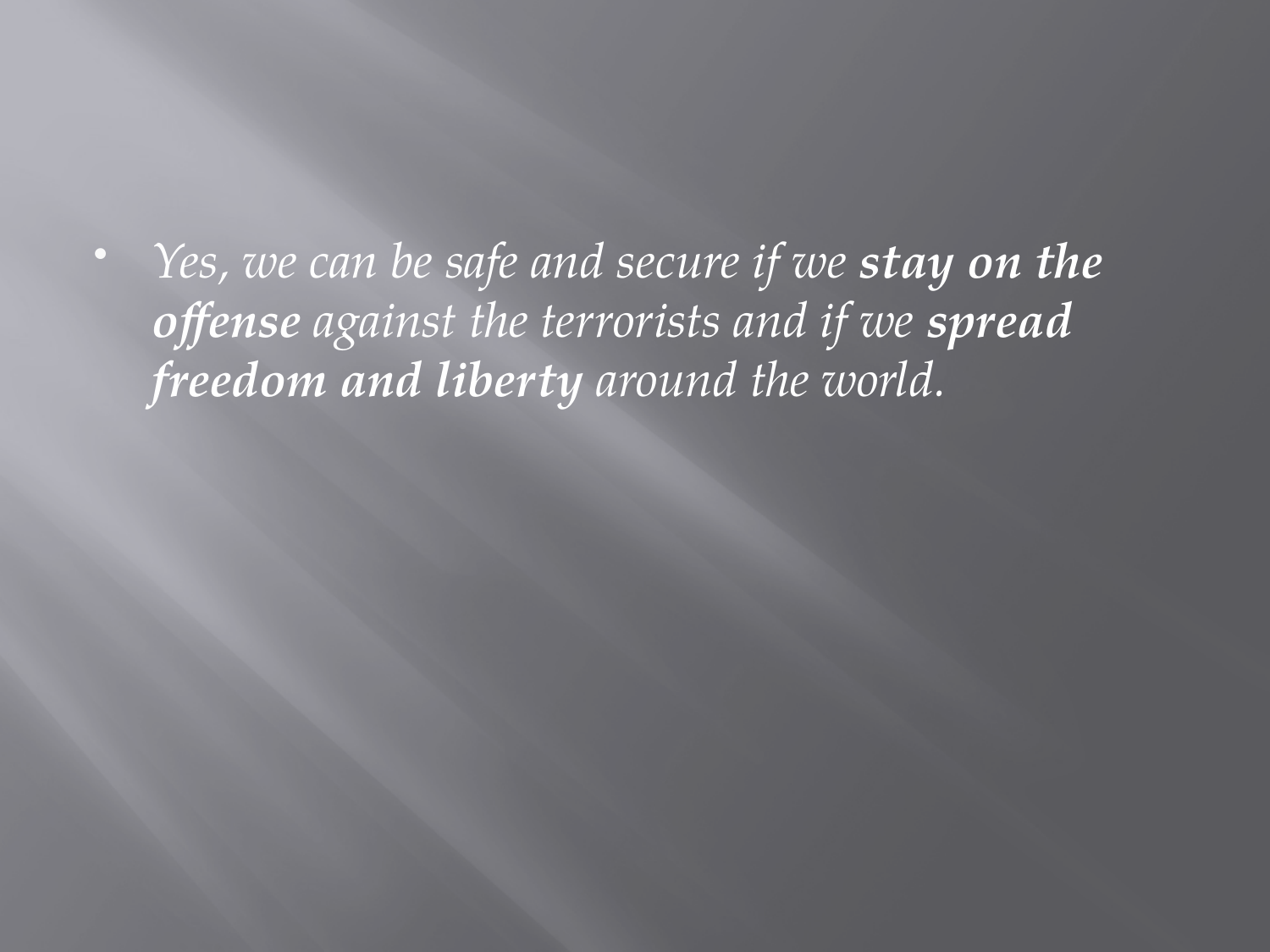

#
Yes, we can be safe and secure if we stay on the offense against the terrorists and if we spread freedom and liberty around the world.